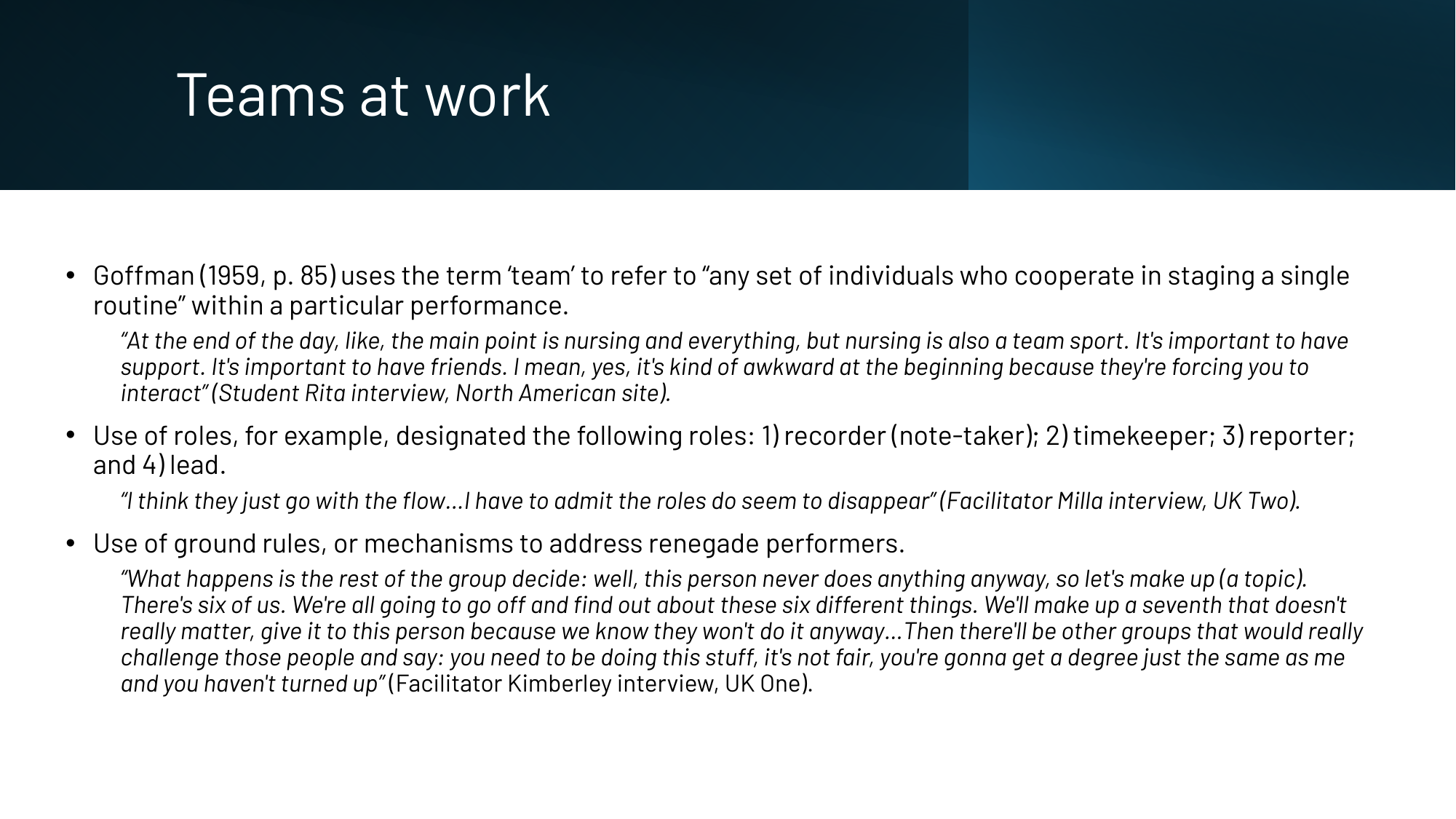

# Teams at work
Goffman (1959, p. 85) uses the term ‘team’ to refer to “any set of individuals who cooperate in staging a single routine” within a particular performance.
“At the end of the day, like, the main point is nursing and everything, but nursing is also a team sport. It's important to have support. It's important to have friends. I mean, yes, it's kind of awkward at the beginning because they're forcing you to interact” (Student Rita interview, North American site).
Use of roles, for example, designated the following roles: 1) recorder (note-taker); 2) timekeeper; 3) reporter; and 4) lead.
“I think they just go with the flow…I have to admit the roles do seem to disappear” (Facilitator Milla interview, UK Two).
Use of ground rules, or mechanisms to address renegade performers.
“What happens is the rest of the group decide: well, this person never does anything anyway, so let's make up (a topic). There's six of us. We're all going to go off and find out about these six different things. We'll make up a seventh that doesn't really matter, give it to this person because we know they won't do it anyway…Then there'll be other groups that would really challenge those people and say: you need to be doing this stuff, it's not fair, you're gonna get a degree just the same as me and you haven't turned up” (Facilitator Kimberley interview, UK One).